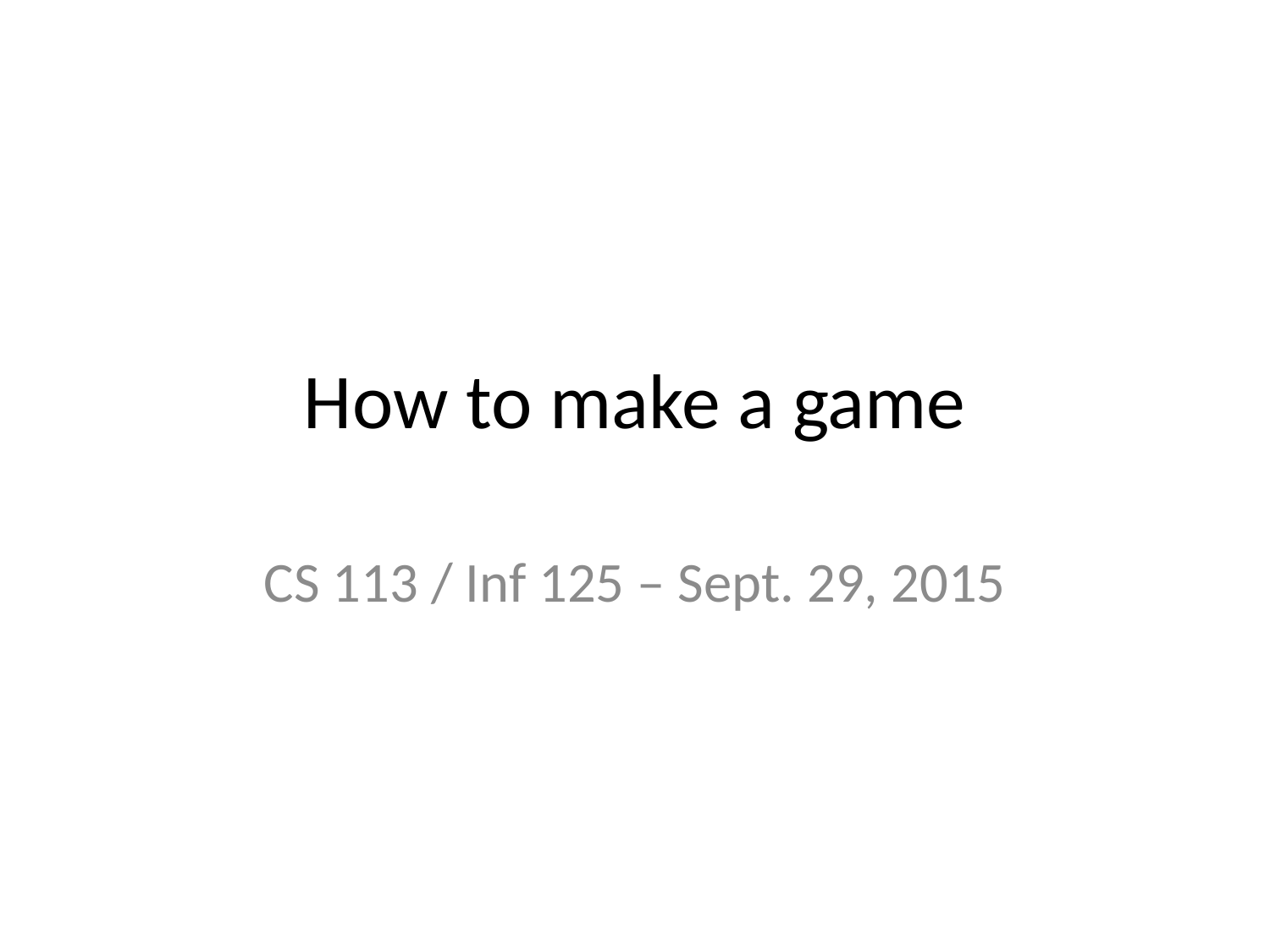

# How to make a game
CS 113 / Inf 125 – Sept. 29, 2015